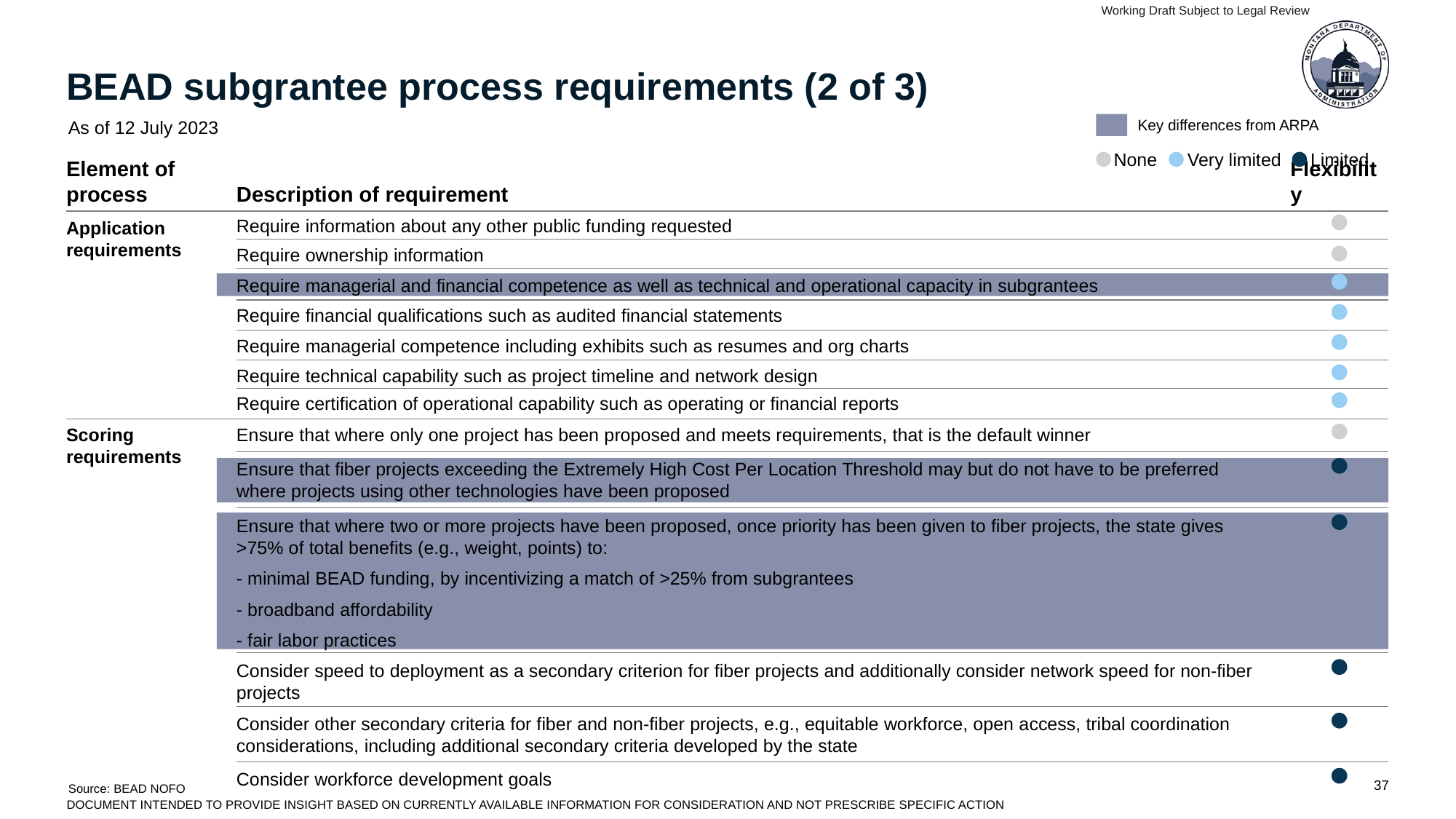

Working Draft Subject to Legal Review
# BEAD subgrantee process requirements (2 of 3)

As of 12 July 2023
Key differences from ARPA
None
Very limited
Limited

Element of process
Description of requirement
Flexibility
Require information about any other public funding requested

Application requirements
Require ownership information

Require managerial and financial competence as well as technical and operational capacity in subgrantees

Require financial qualifications such as audited financial statements

Require managerial competence including exhibits such as resumes and org charts

Require technical capability such as project timeline and network design

Require certification of operational capability such as operating or financial reports

Scoring requirements
Ensure that where only one project has been proposed and meets requirements, that is the default winner

Ensure that fiber projects exceeding the Extremely High Cost Per Location Threshold may but do not have to be preferred where projects using other technologies have been proposed

Ensure that where two or more projects have been proposed, once priority has been given to fiber projects, the state gives >75% of total benefits (e.g., weight, points) to:
- minimal BEAD funding, by incentivizing a match of >25% from subgrantees
- broadband affordability
- fair labor practices

Consider speed to deployment as a secondary criterion for fiber projects and additionally consider network speed for non-fiber projects

Consider other secondary criteria for fiber and non-fiber projects, e.g., equitable workforce, open access, tribal coordination considerations, including additional secondary criteria developed by the state

Consider workforce development goals

Source: BEAD NOFO
DOCUMENT INTENDED TO PROVIDE INSIGHT BASED ON CURRENTLY AVAILABLE INFORMATION FOR CONSIDERATION AND NOT PRESCRIBE SPECIFIC ACTION